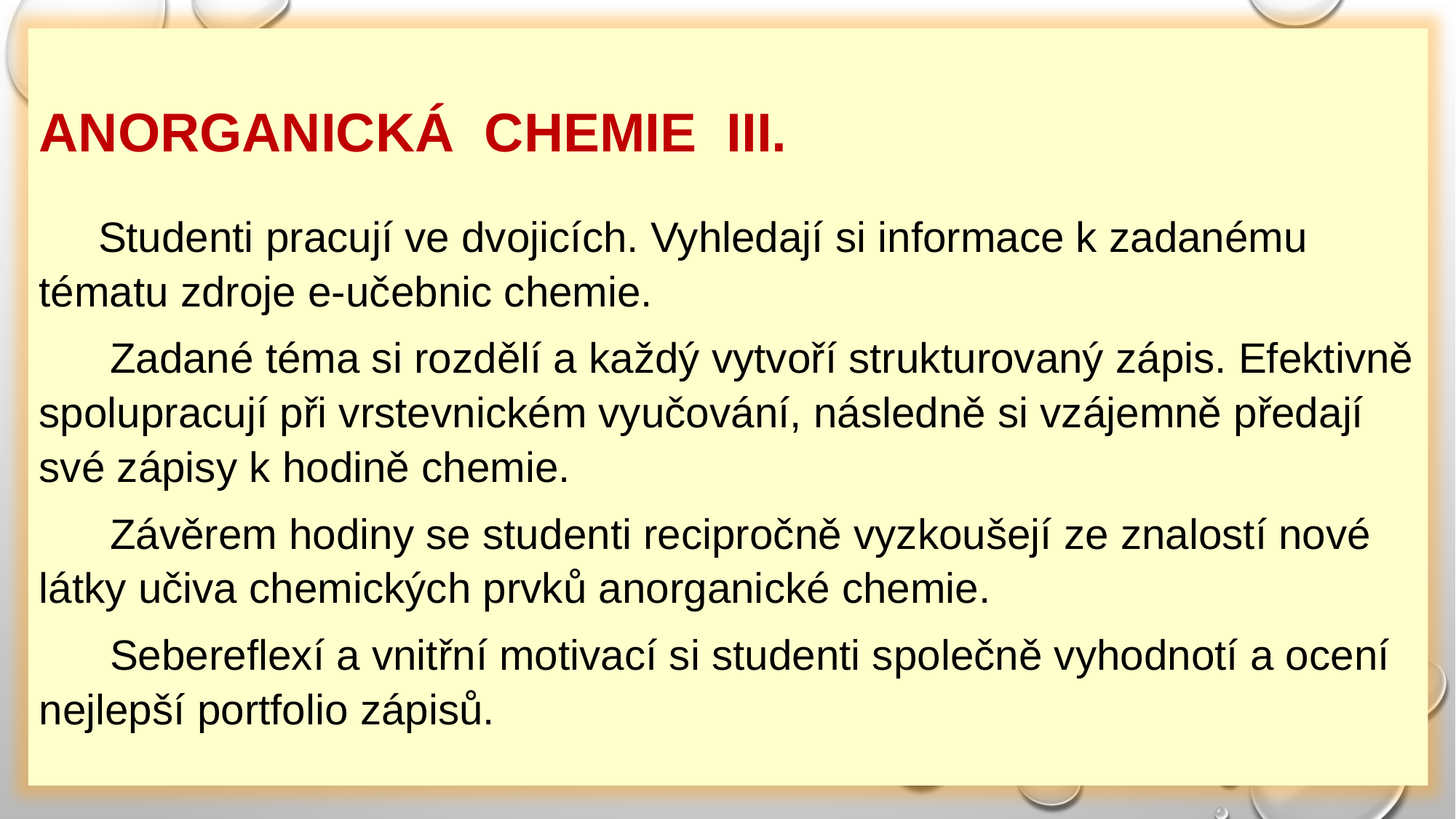

ANORGANICKÁ  CHEMIE  III.

     Studenti pracují ve dvojicích. Vyhledají si informace k zadanému tématu zdroje e-učebnic chemie.
      Zadané téma si rozdělí a každý vytvoří strukturovaný zápis. Efektivně spolupracují při vrstevnickém vyučování, následně si vzájemně předají své zápisy k hodině chemie.
      Závěrem hodiny se studenti recipročně vyzkoušejí ze znalostí nové látky učiva chemických prvků anorganické chemie.
      Sebereflexí a vnitřní motivací si studenti společně vyhodnotí a ocení nejlepší portfolio zápisů.